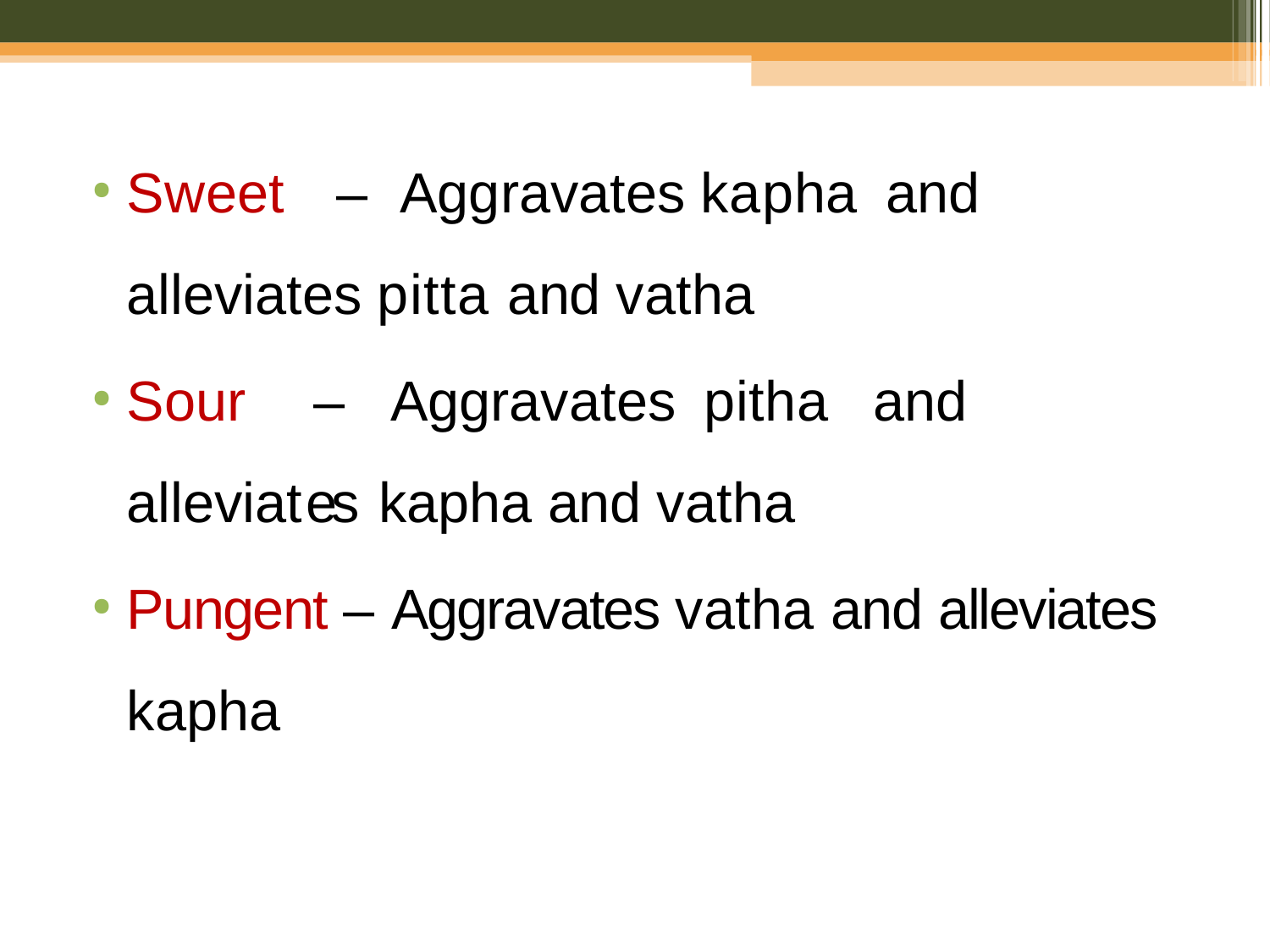

Sweet	–	Aggravates	kapha	and	alleviates  pitta and vatha
Sour	–	Aggravates	pitha	and	alleviates  kapha and vatha
Pungent – Aggravates vatha and alleviates  kapha